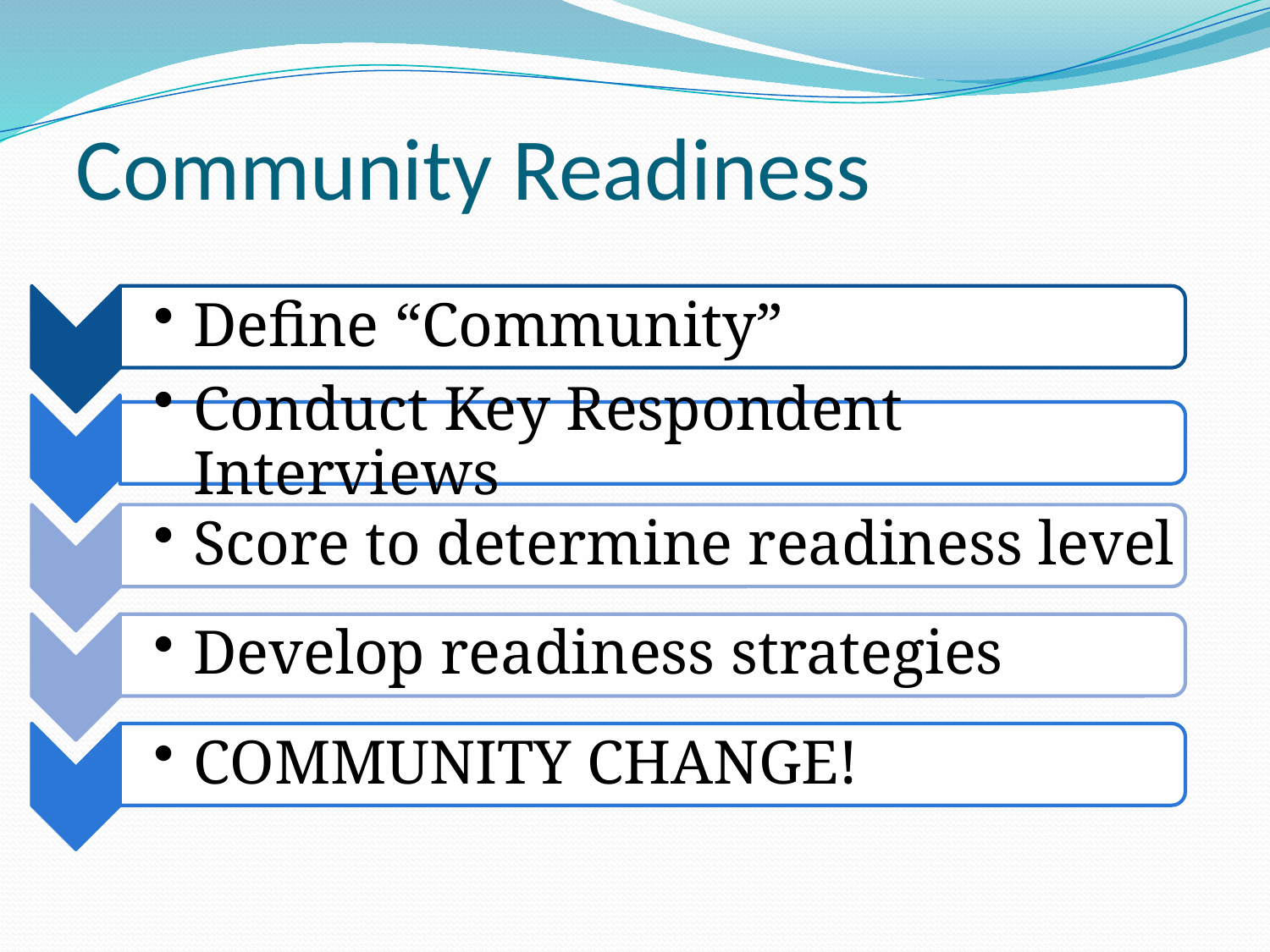

Community Readiness

Define “Community”

Conduct Key Respondent Interviews

Score to determine readiness level

Develop readiness strategies

COMMUNITY CHANGE!